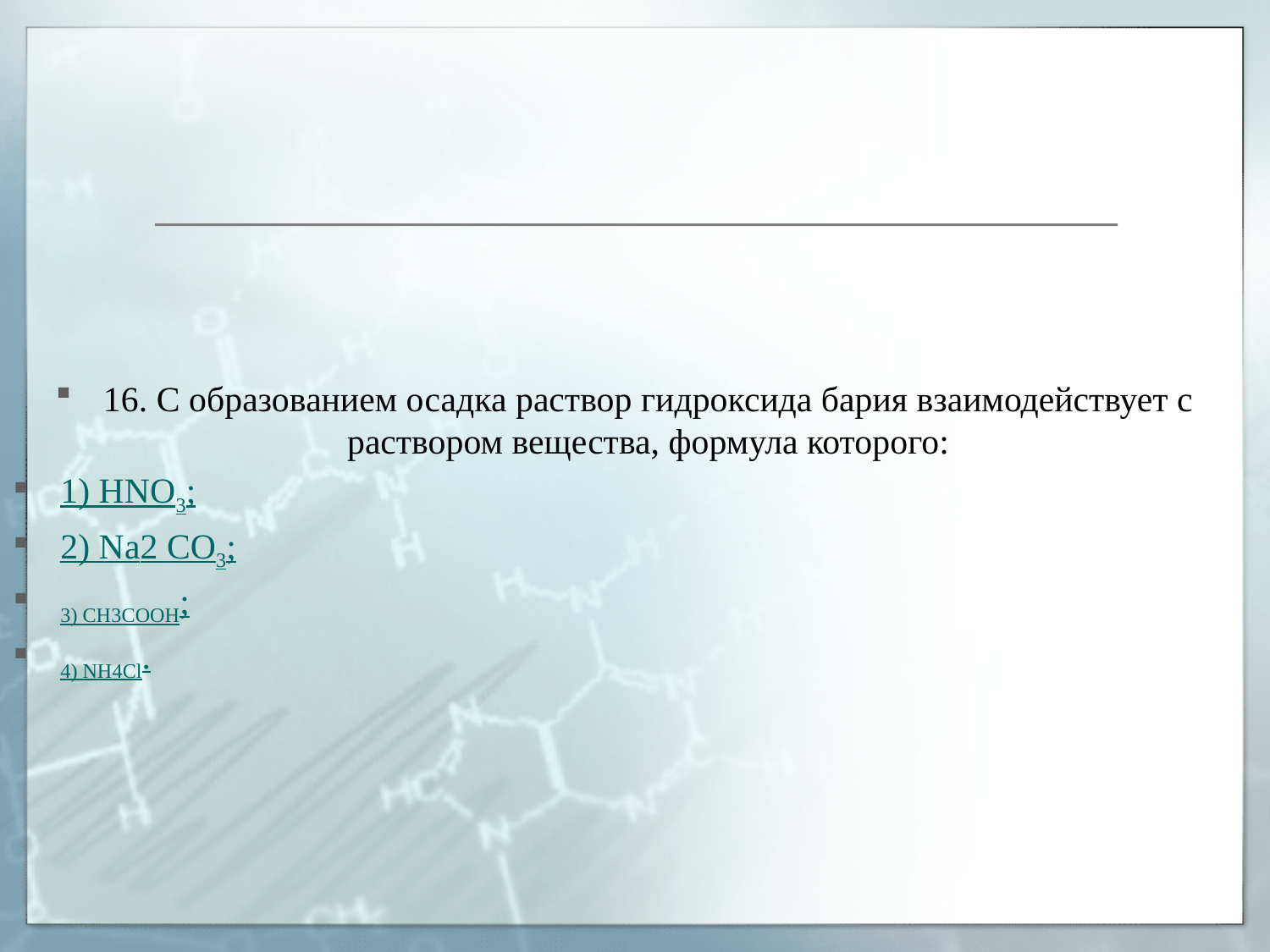

#
16. С образованием осадка раствор гидроксида бария взаимодействует с раствором вещества, формула которого:
1) HNO3;
2) Na2 CO3;
3) CH3COOH;
4) NH4Cl.